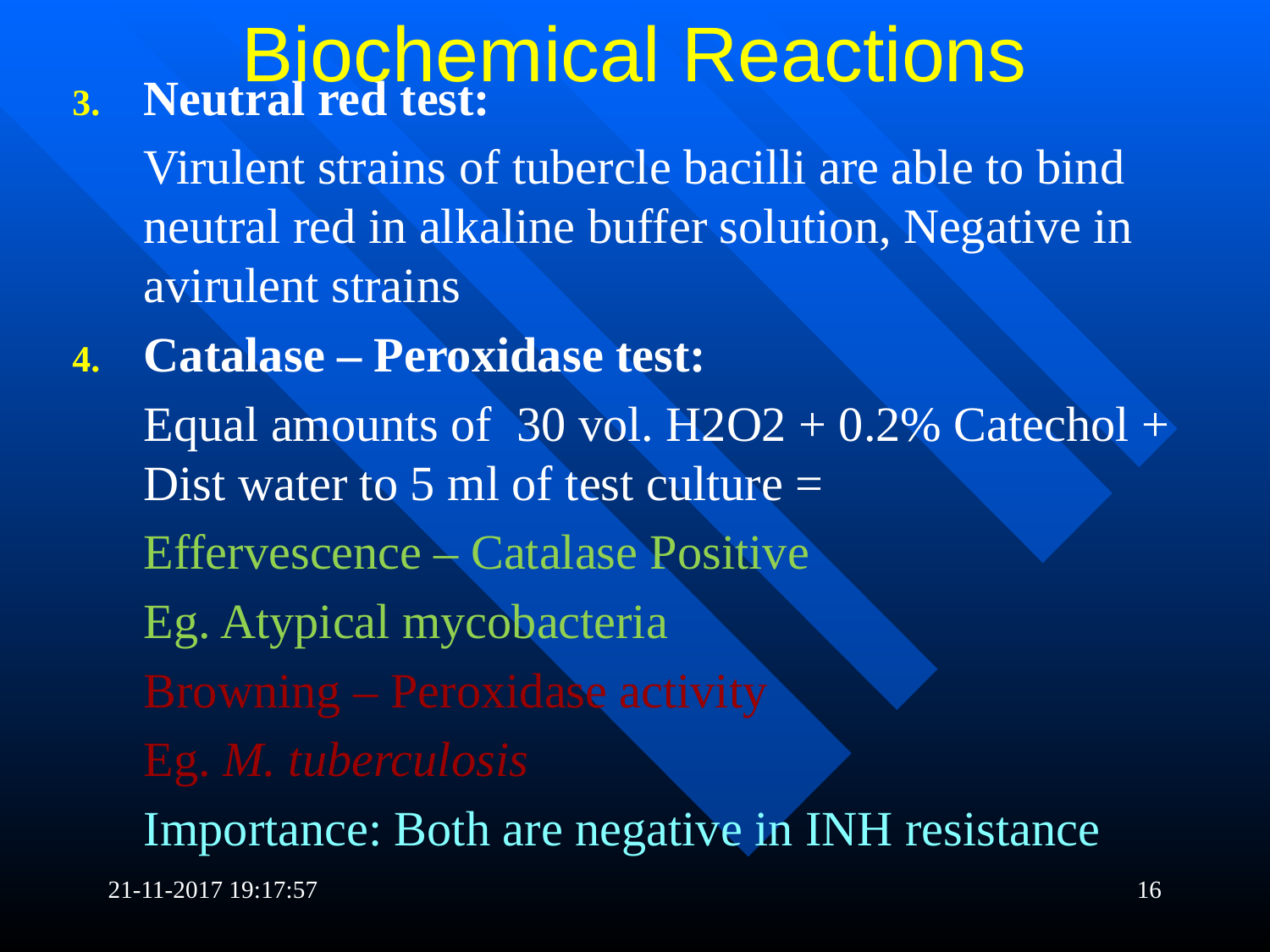

# Biochemical Reactions
Neutral red test:
	Virulent strains of tubercle bacilli are able to bind neutral red in alkaline buffer solution, Negative in avirulent strains
Catalase – Peroxidase test:
	Equal amounts of  30 vol. H2O2 + 0.2% Catechol + Dist water to 5 ml of test culture =
	Effervescence – Catalase Positive
	Eg. Atypical mycobacteria
	Browning – Peroxidase activity
	Eg. M. tuberculosis
	Importance: Both are negative in INH resistance
21-11-2017 19:17:57
16